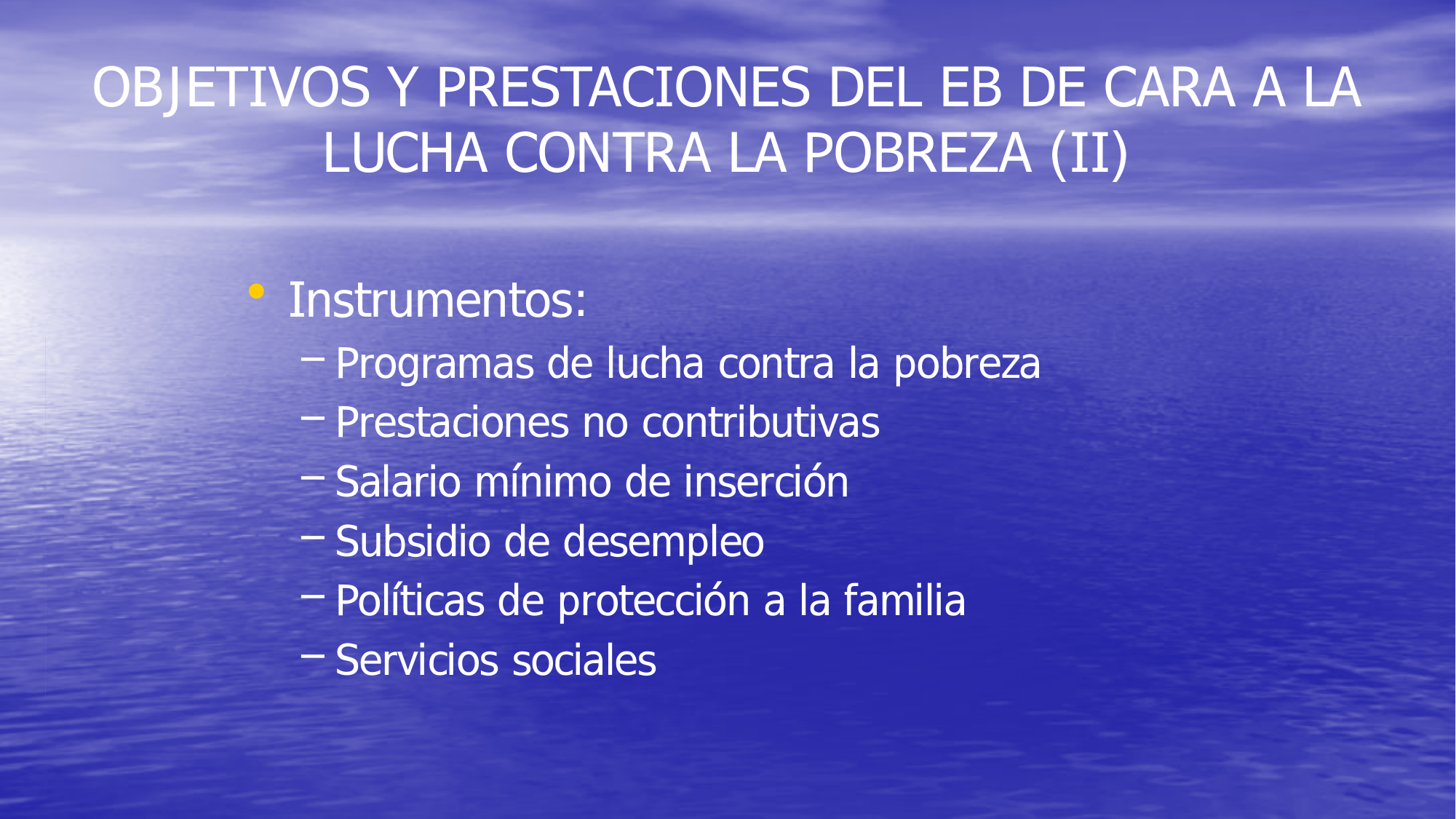

Objetivos y prestaciones del EB de cara a la lucha contra la pobreza (II)
Instrumentos:
Programas de lucha contra la pobreza
Prestaciones no contributivas
Salario mínimo de inserción
Subsidio de desempleo
Políticas de protección a la familia
Servicios sociales